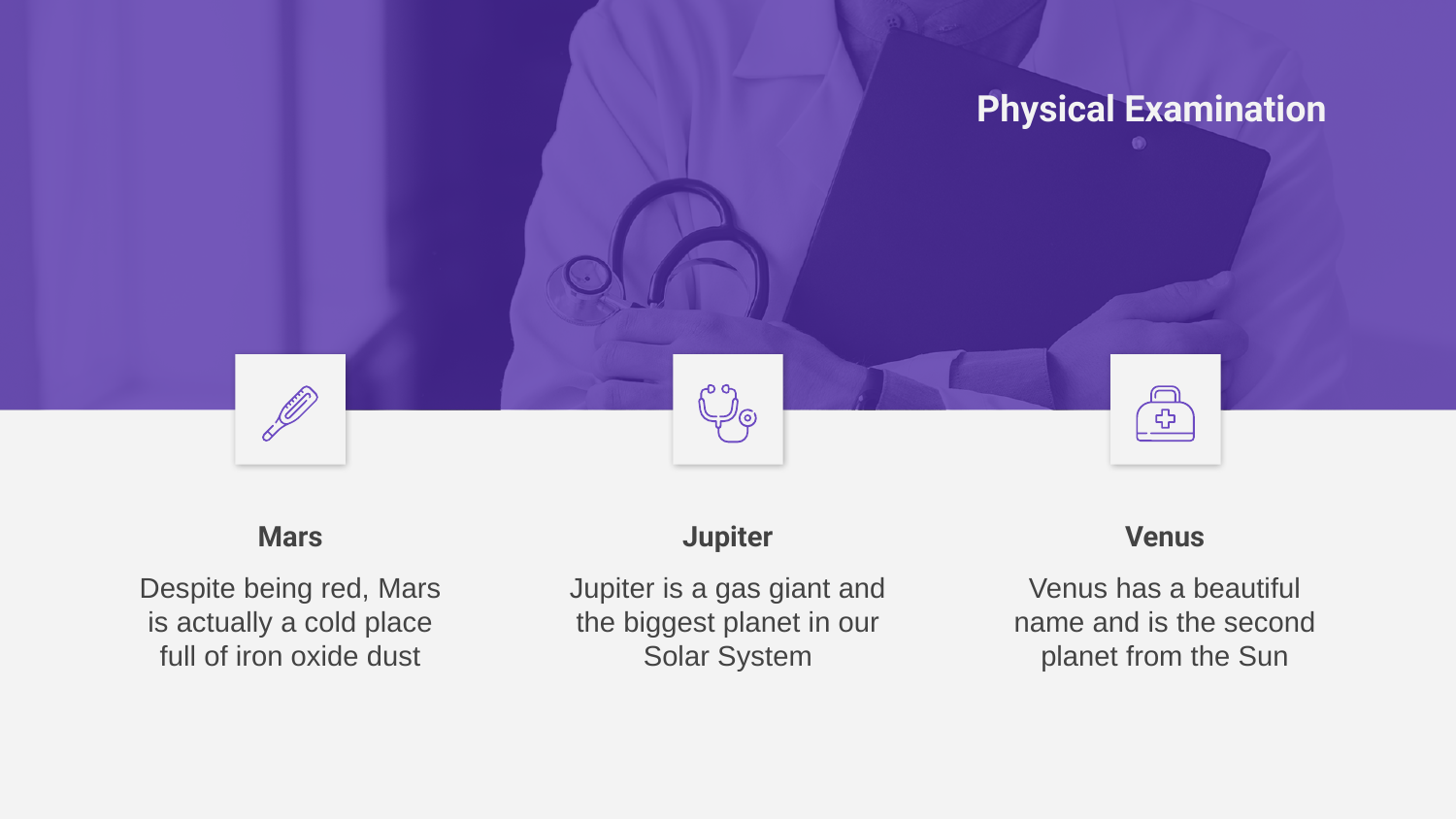

# Physical Examination

Mars
Jupiter
Venus
Despite being red, Mars is actually a cold place full of iron oxide dust
Jupiter is a gas giant and the biggest planet in our Solar System
Venus has a beautiful name and is the second planet from the Sun